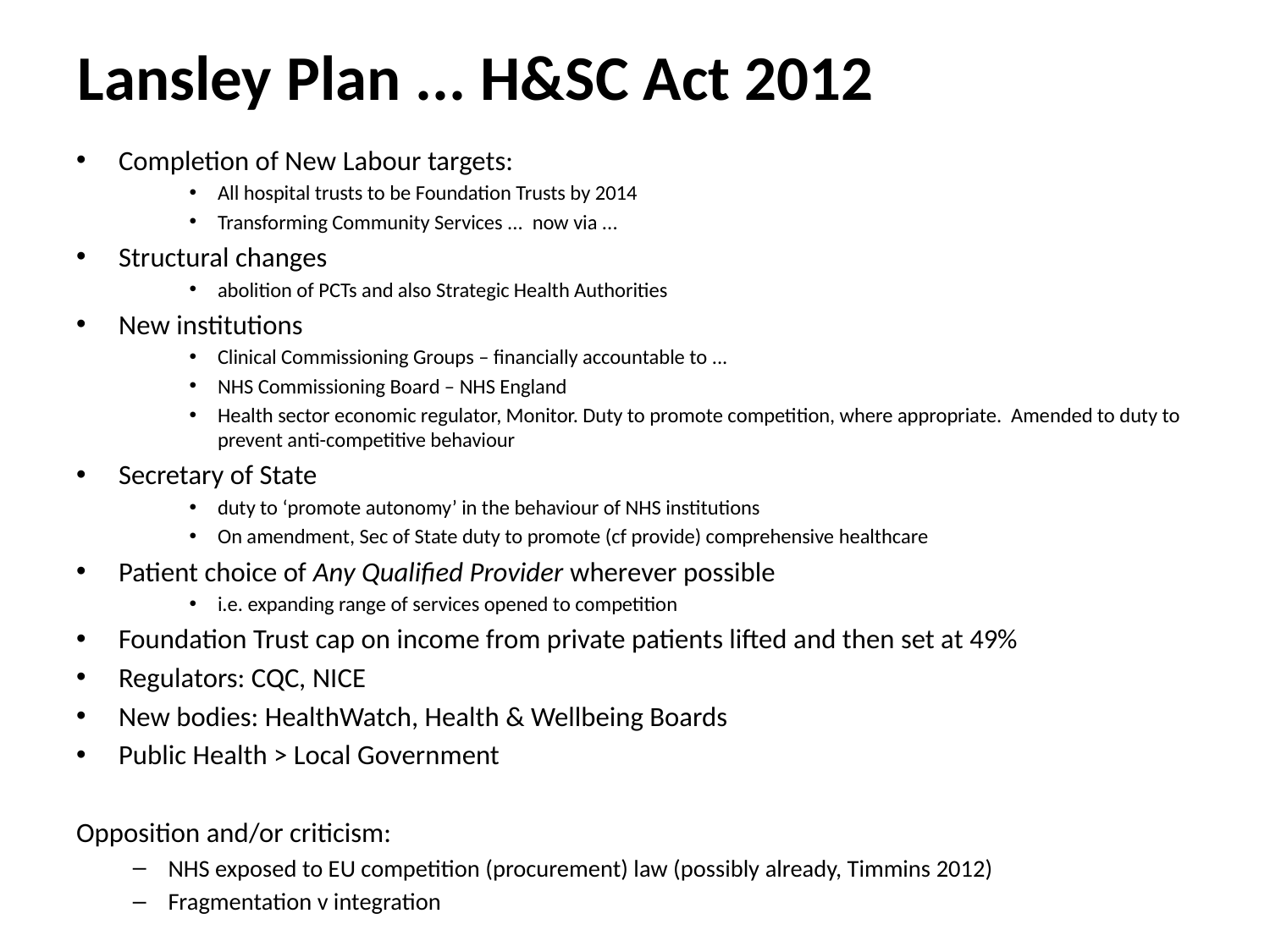

# Lansley Plan ... H&SC Act 2012
Completion of New Labour targets:
All hospital trusts to be Foundation Trusts by 2014
Transforming Community Services ...  now via ...
Structural changes
abolition of PCTs and also Strategic Health Authorities
New institutions
Clinical Commissioning Groups – financially accountable to ...
NHS Commissioning Board – NHS England
Health sector economic regulator, Monitor. Duty to promote competition, where appropriate.  Amended to duty to prevent anti-competitive behaviour
Secretary of State
duty to ‘promote autonomy’ in the behaviour of NHS institutions
On amendment, Sec of State duty to promote (cf provide) comprehensive healthcare
Patient choice of Any Qualified Provider wherever possible
i.e. expanding range of services opened to competition
Foundation Trust cap on income from private patients lifted and then set at 49%
Regulators: CQC, NICE
New bodies: HealthWatch, Health & Wellbeing Boards
Public Health > Local Government

Opposition and/or criticism:
NHS exposed to EU competition (procurement) law (possibly already, Timmins 2012)
Fragmentation v integration